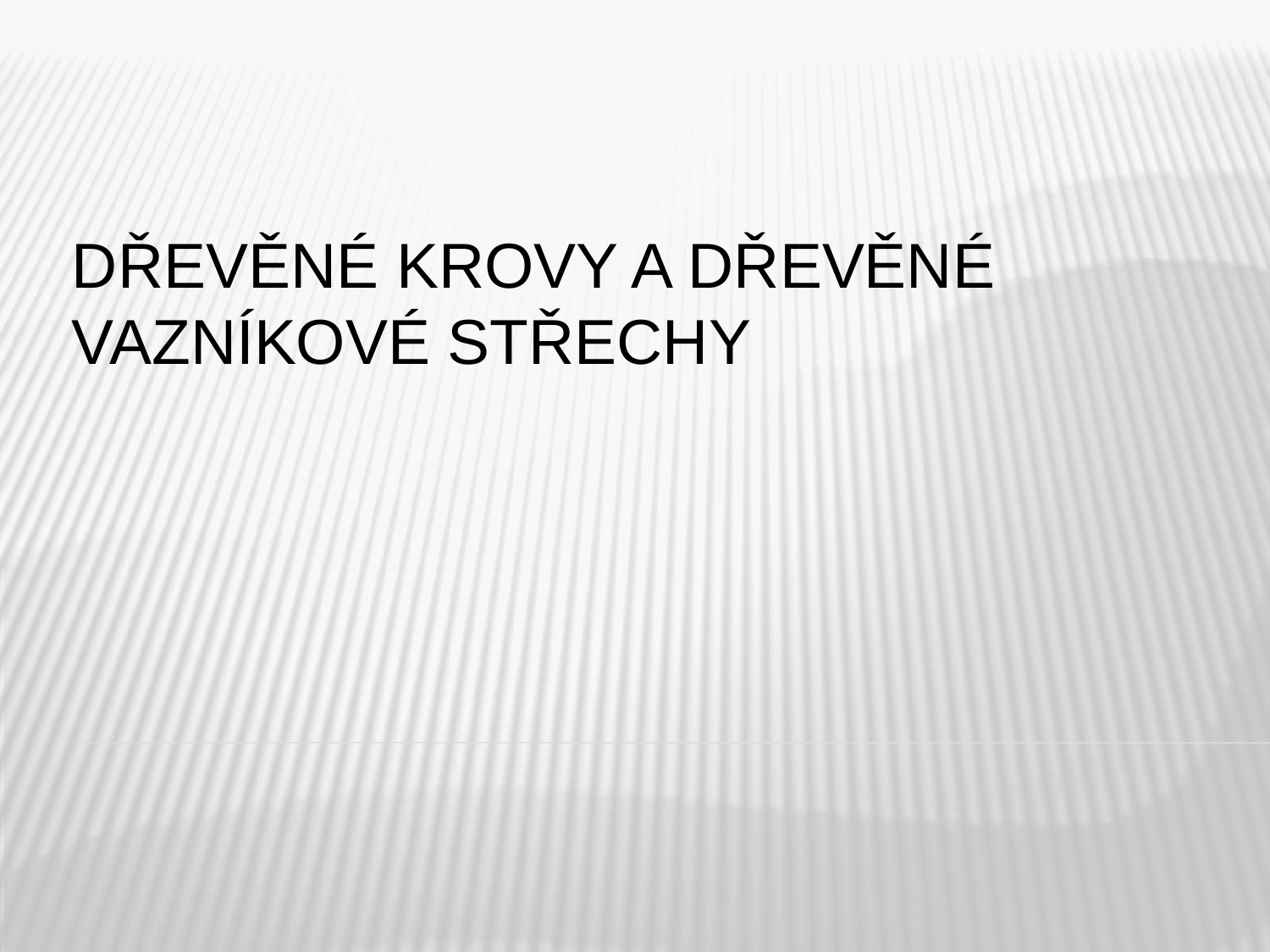

# DŘEVĚNÉ KROVY A DŘEVĚNÉ VAZNÍKOVÉ STŘECHY